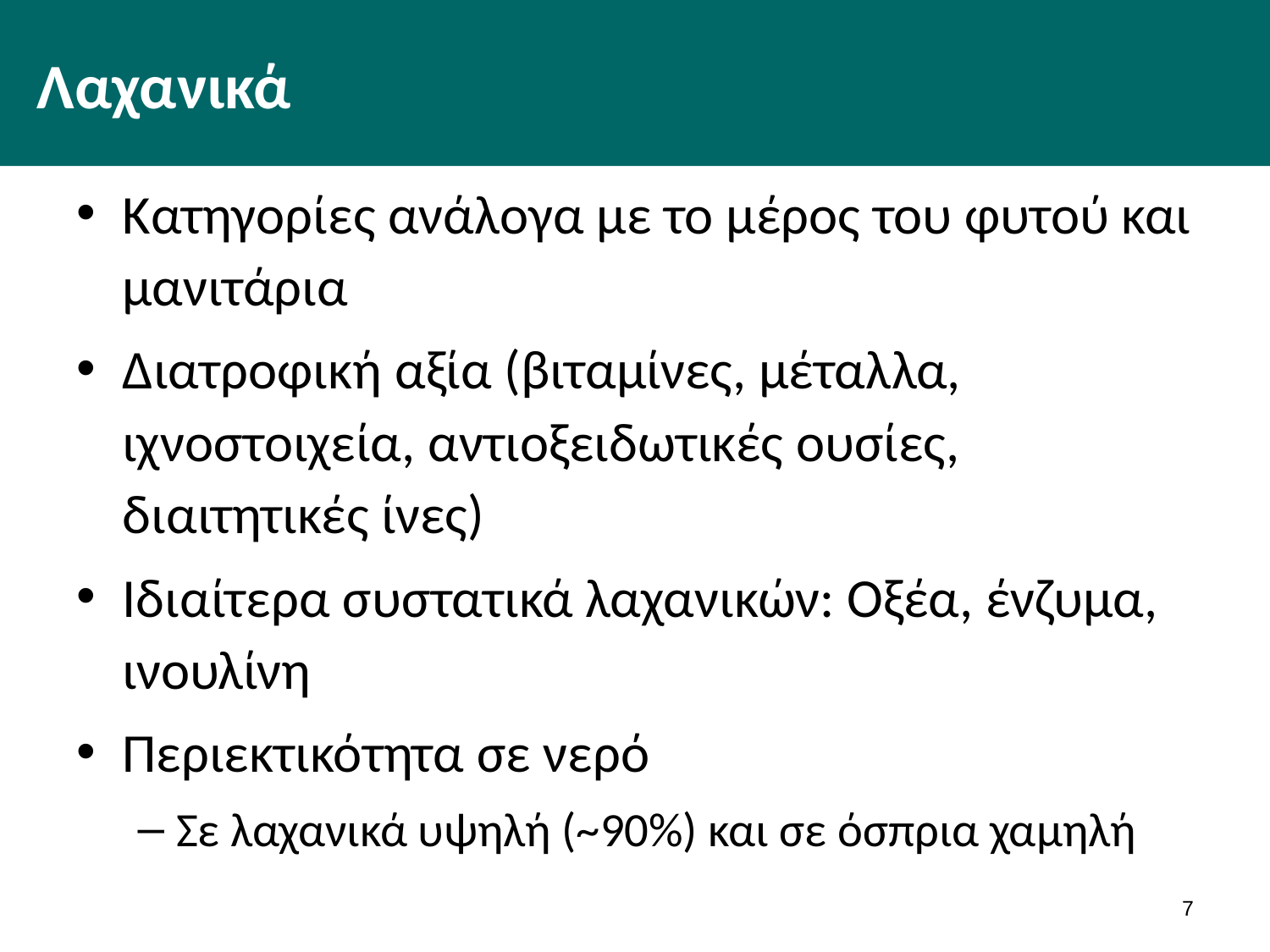

# Λαχανικά
Κατηγορίες ανάλογα με το μέρος του φυτού και μανιτάρια
Διατροφική αξία (βιταμίνες, μέταλλα, ιχνοστοιχεία, αντιοξειδωτικές ουσίες, διαιτητικές ίνες)
Ιδιαίτερα συστατικά λαχανικών: Οξέα, ένζυμα, ινουλίνη
Περιεκτικότητα σε νερό
Σε λαχανικά υψηλή (~90%) και σε όσπρια χαμηλή
7